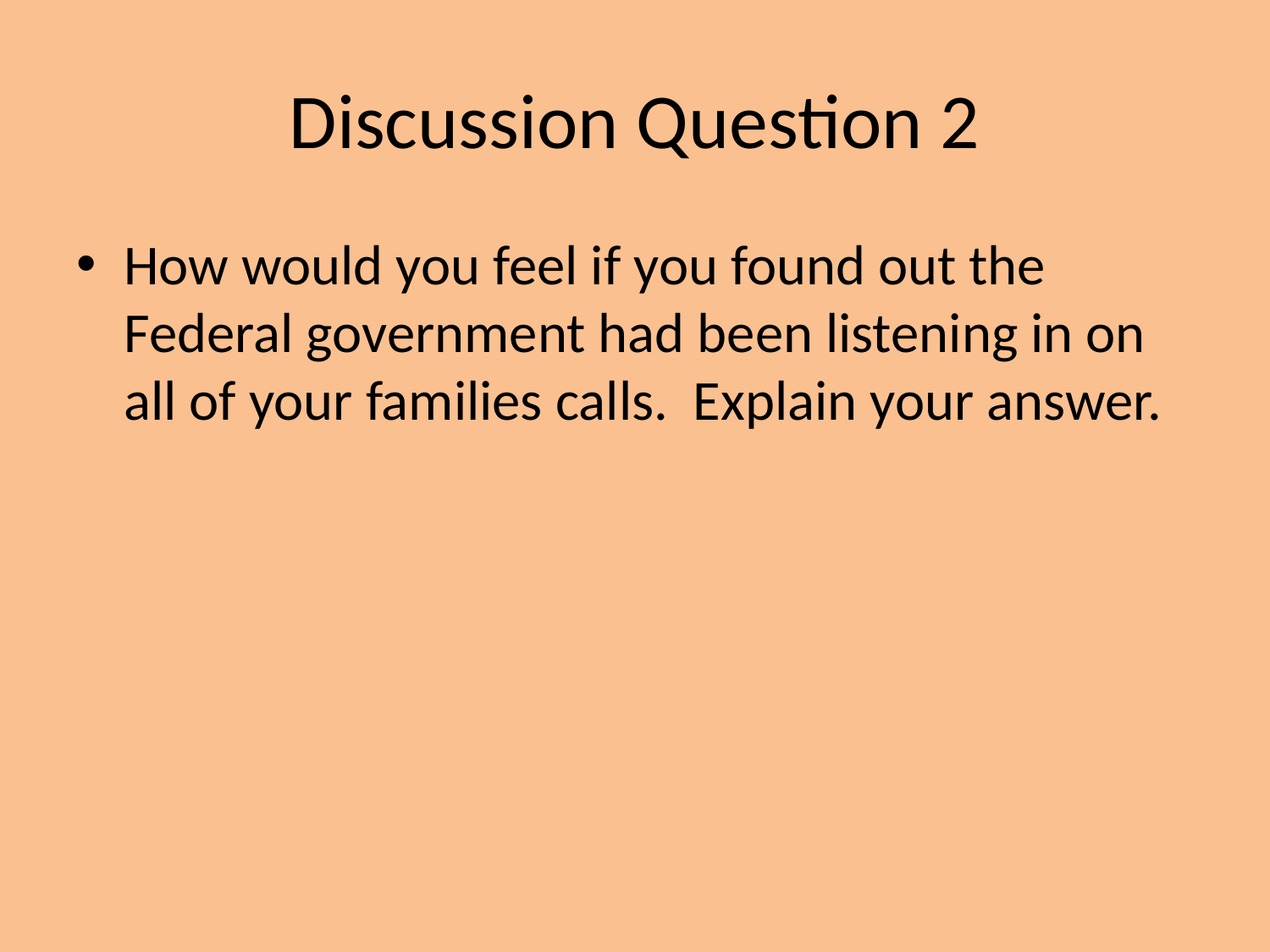

# Discussion Question 2
How would you feel if you found out the Federal government had been listening in on all of your families calls.  Explain your answer.